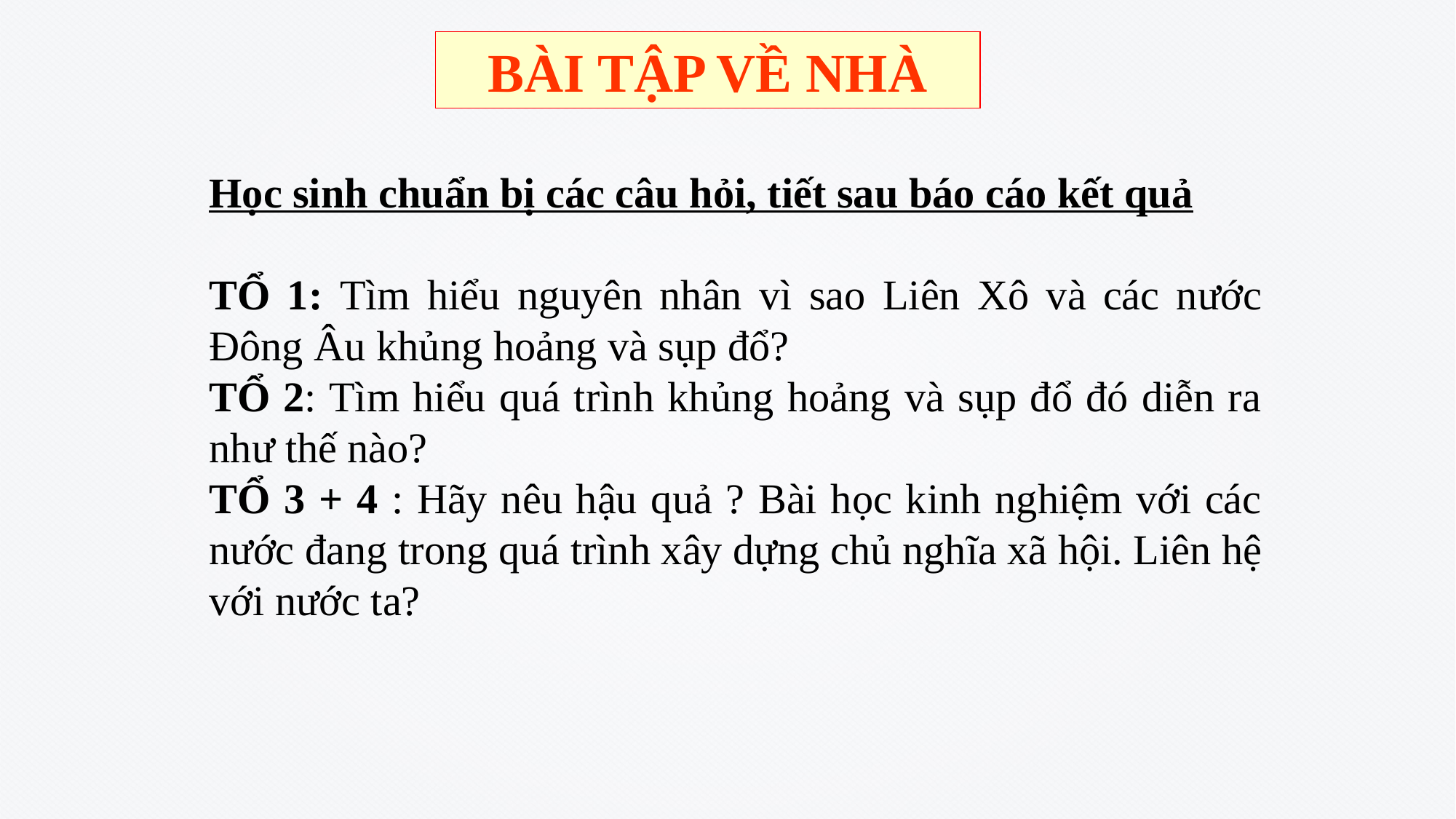

BÀI TẬP VỀ NHÀ
Học sinh chuẩn bị các câu hỏi, tiết sau báo cáo kết quả

TỔ 1: Tìm hiểu nguyên nhân vì sao Liên Xô và các nước Đông Âu khủng hoảng và sụp đổ?
TỔ 2: Tìm hiểu quá trình khủng hoảng và sụp đổ đó diễn ra như thế nào?
TỔ 3 + 4 : Hãy nêu hậu quả ? Bài học kinh nghiệm với các nước đang trong quá trình xây dựng chủ nghĩa xã hội. Liên hệ với nước ta?